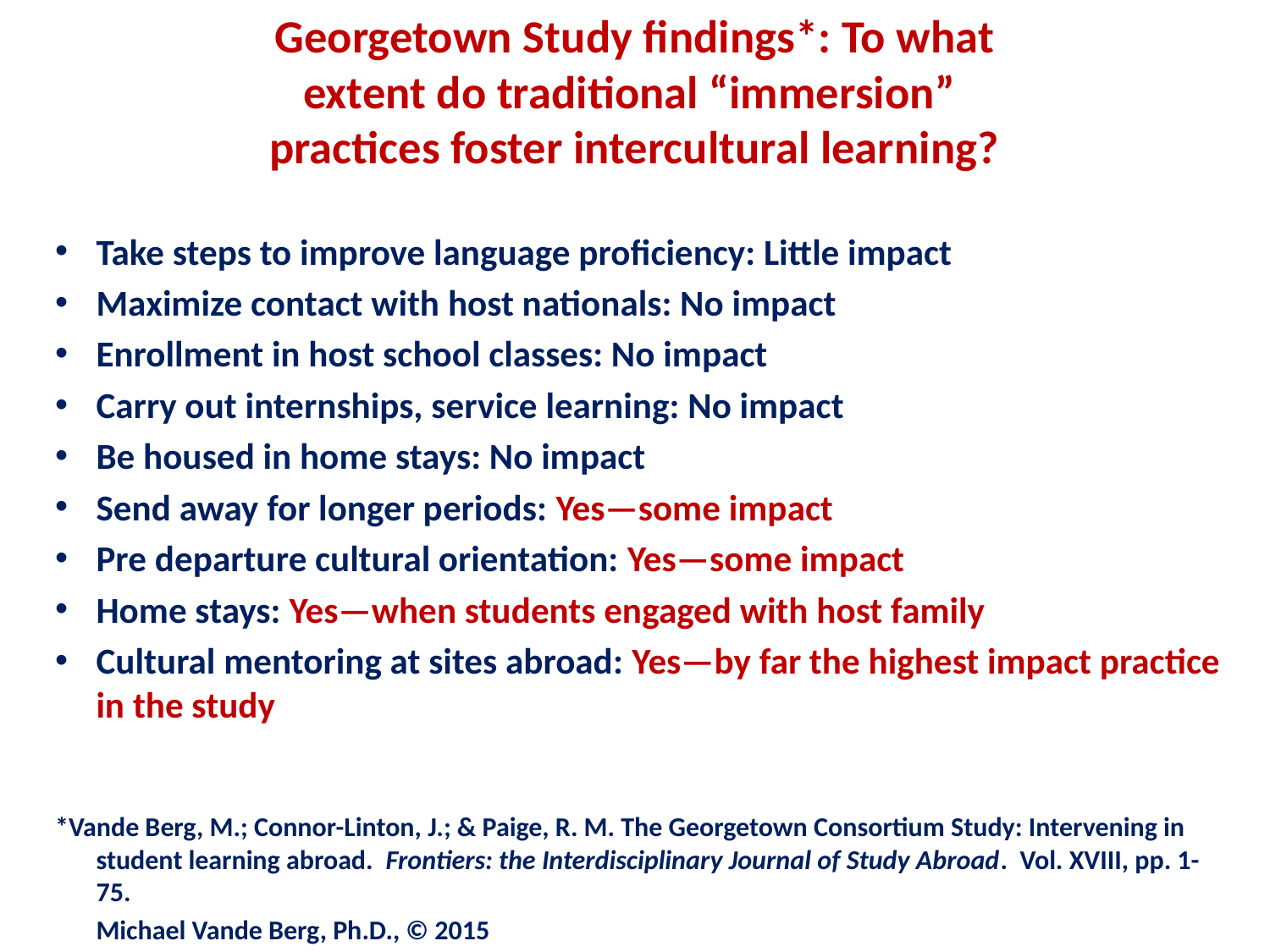

# Georgetown Study findings*: To what extent do traditional “immersion” practices foster intercultural learning?
Take steps to improve language proficiency: Little impact
Maximize contact with host nationals: No impact
Enrollment in host school classes: No impact
Carry out internships, service learning: No impact
Be housed in home stays: No impact
Send away for longer periods: Yes—some impact
Pre departure cultural orientation: Yes—some impact
Home stays: Yes—when students engaged with host family
Cultural mentoring at sites abroad: Yes—by far the highest impact practice in the study

*Vande Berg, M.; Connor-Linton, J.; & Paige, R. M. The Georgetown Consortium Study: Intervening in student learning abroad.  Frontiers: the Interdisciplinary Journal of Study Abroad.  Vol. XVIII, pp. 1-75.
						Michael Vande Berg, Ph.D., © 2015